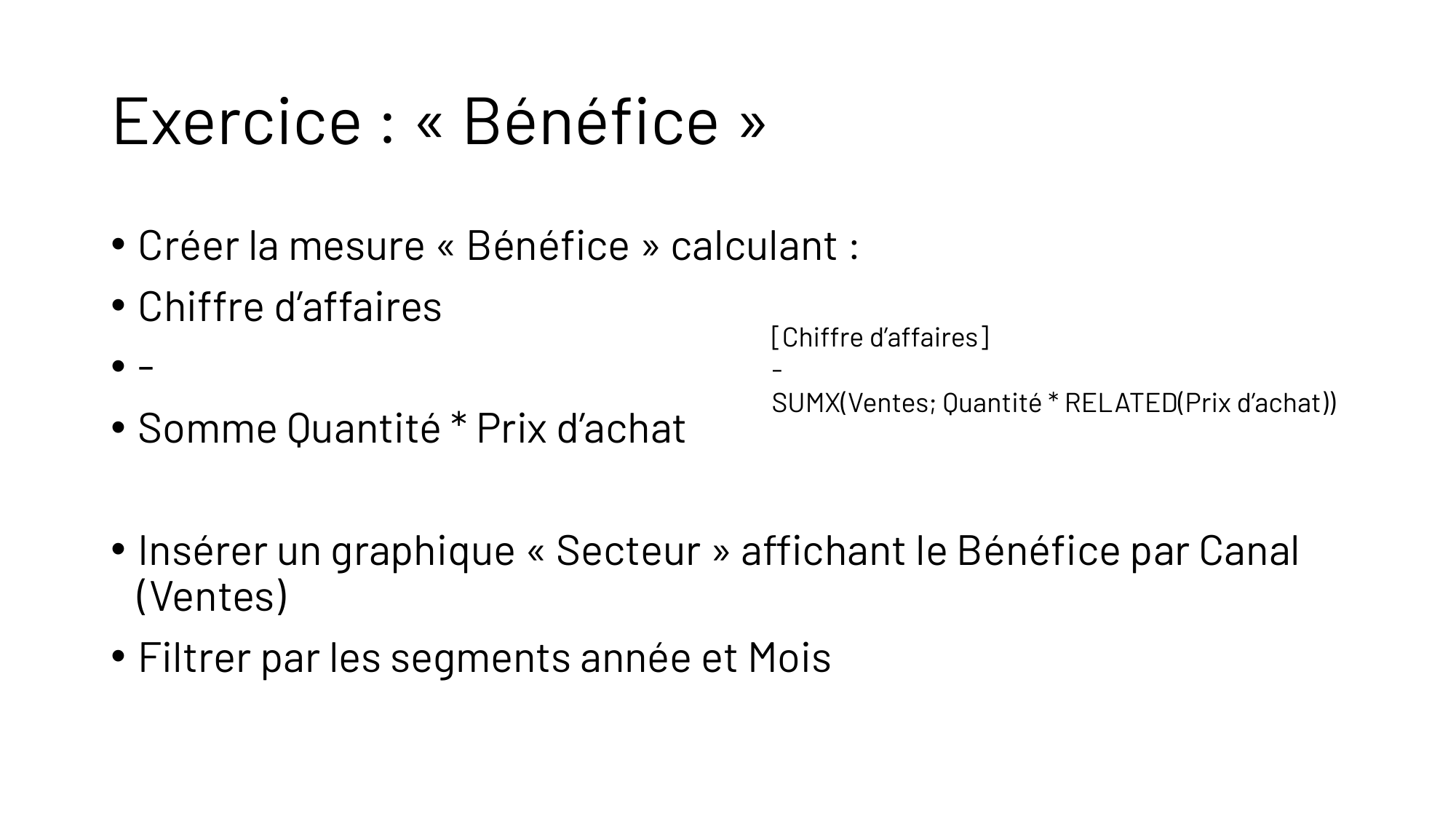

# Exercice : « Bénéfice »
Créer la mesure « Bénéfice » calculant :
Chiffre d’affaires
-
Somme Quantité * Prix d’achat

Insérer un graphique « Secteur » affichant le Bénéfice par Canal (Ventes)
Filtrer par les segments année et Mois
[Chiffre d’affaires]
-
SUMX(Ventes; Quantité * RELATED(Prix d’achat))